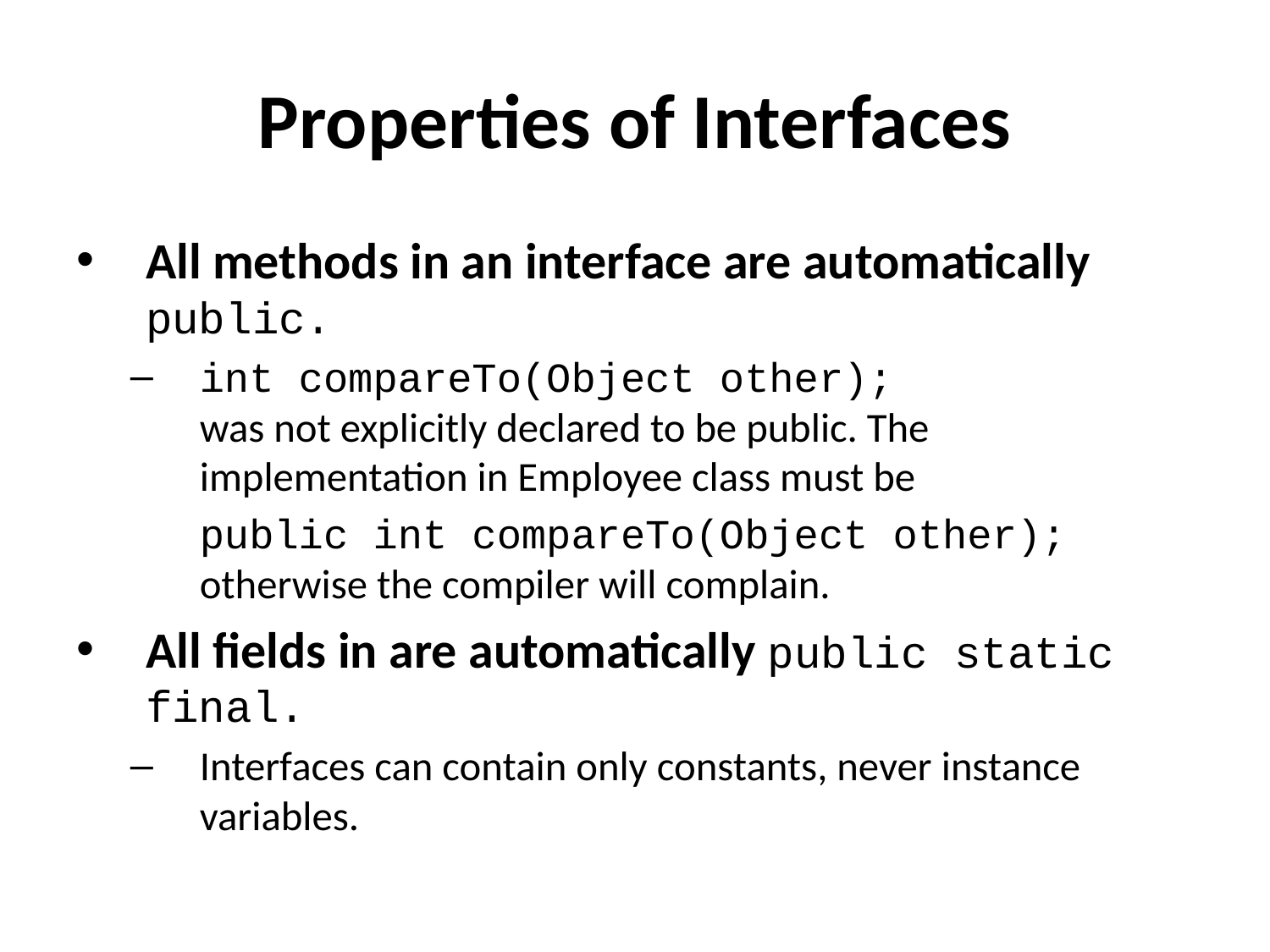

# Properties of Interfaces
All methods in an interface are automatically public.
int compareTo(Object other);
was not explicitly declared to be public. The implementation in Employee class must be
	public int compareTo(Object other); otherwise the compiler will complain.
All fields in are automatically public static final.
Interfaces can contain only constants, never instance variables.